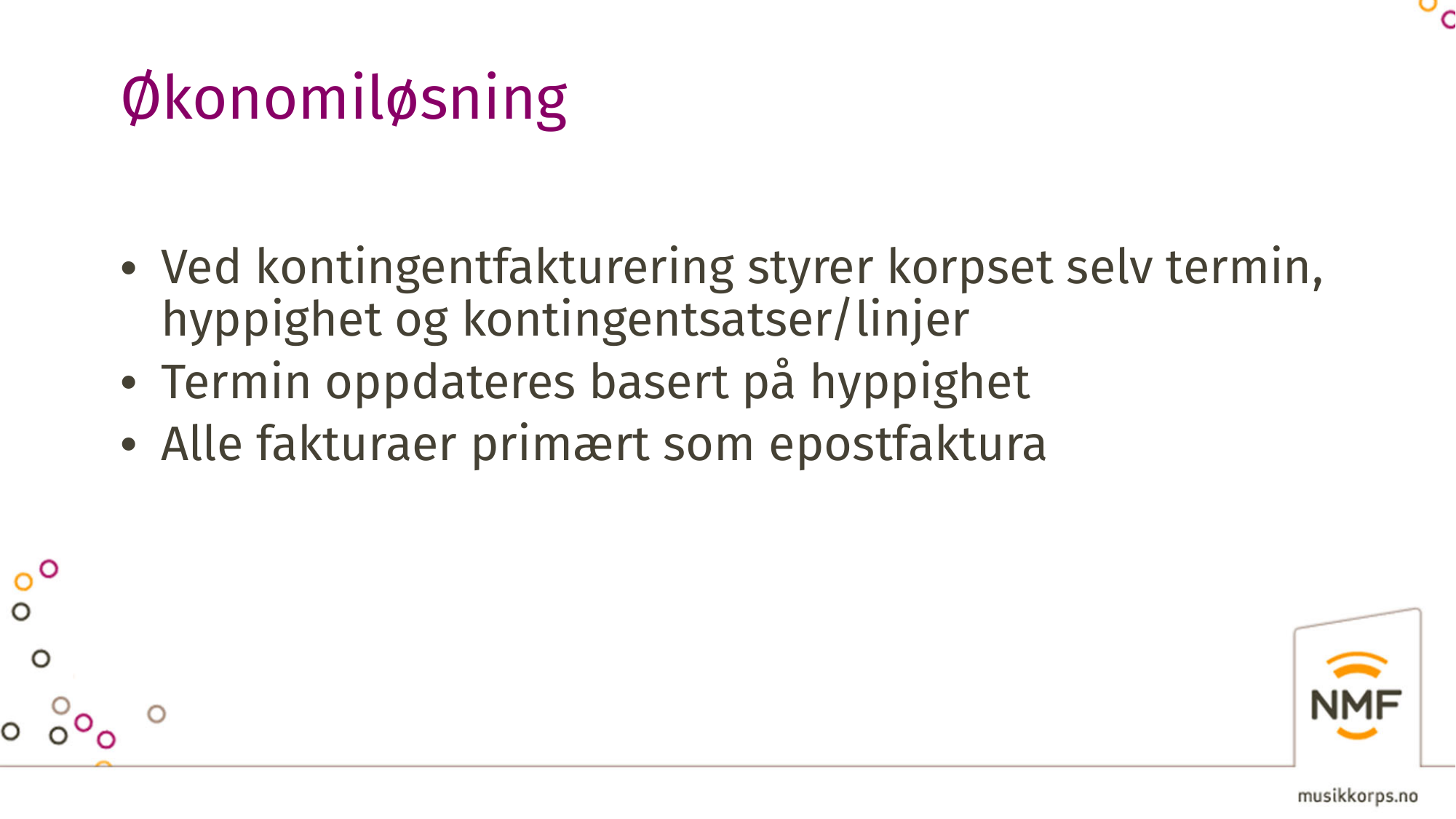

# Økonomiløsning
Ved kontingentfakturering styrer korpset selv termin, hyppighet og kontingentsatser/linjer
Termin oppdateres basert på hyppighet
Alle fakturaer primært som epostfaktura